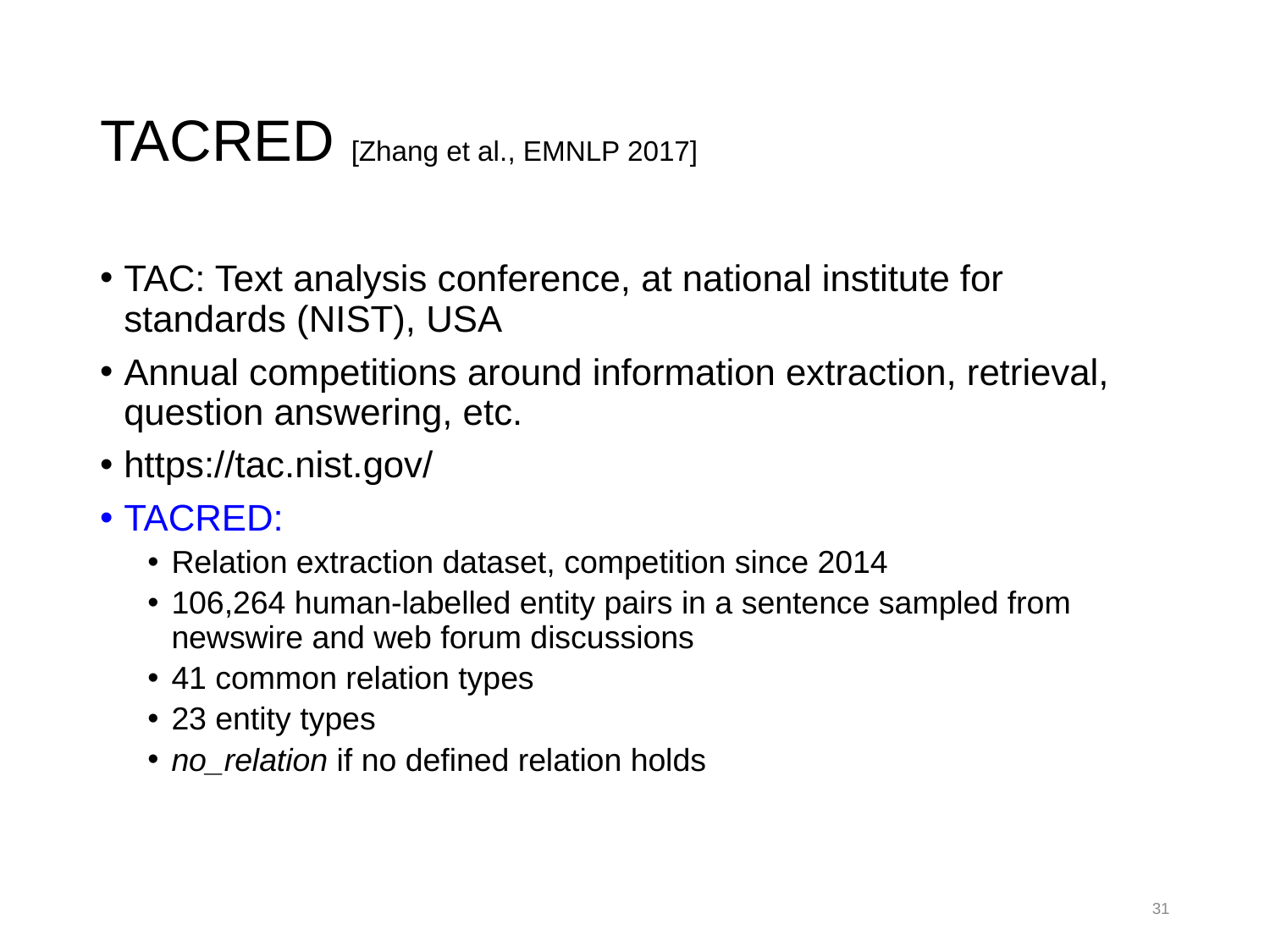

# TACRED [Zhang et al., EMNLP 2017]
TAC: Text analysis conference, at national institute for standards (NIST), USA
Annual competitions around information extraction, retrieval, question answering, etc.
https://tac.nist.gov/
TACRED:
Relation extraction dataset, competition since 2014
106,264 human-labelled entity pairs in a sentence sampled from newswire and web forum discussions
41 common relation types
23 entity types
no_relation if no defined relation holds

31